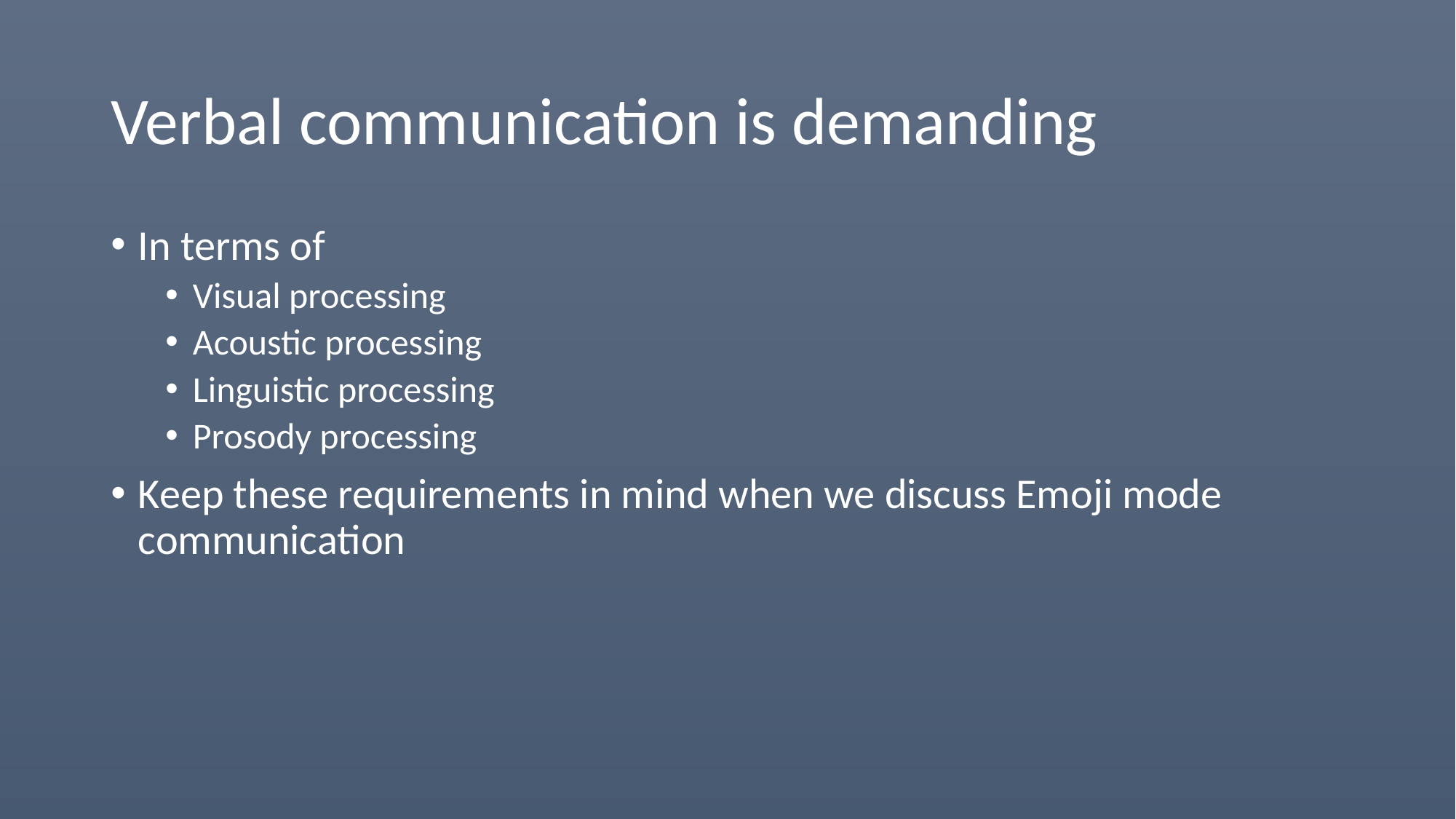

# Verbal communication is demanding
In terms of
Visual processing
Acoustic processing
Linguistic processing
Prosody processing
Keep these requirements in mind when we discuss Emoji mode communication